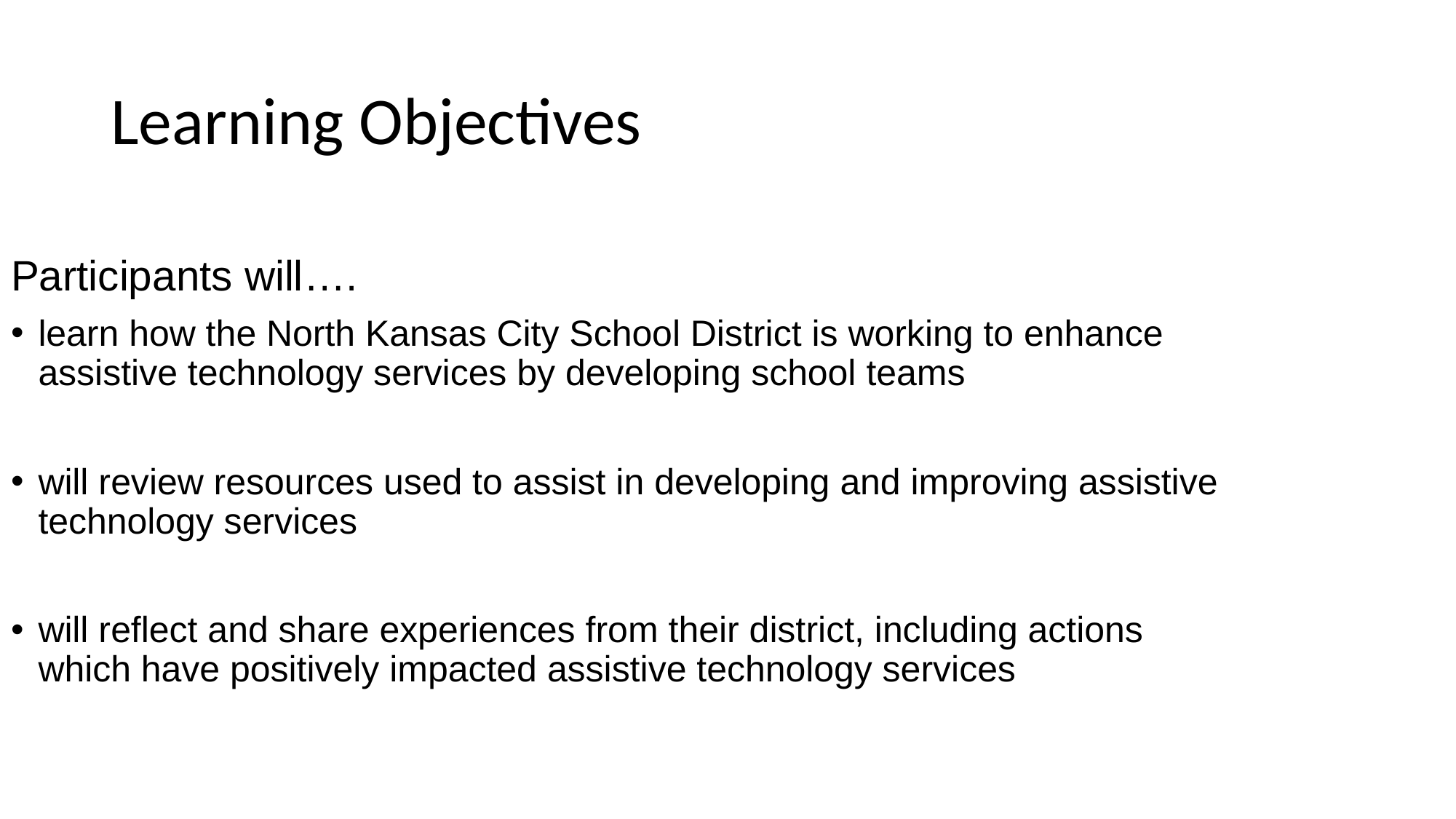

# Learning Objectives
Participants will….
learn how the North Kansas City School District is working to enhance assistive technology services by developing school teams

will review resources used to assist in developing and improving assistive technology services

will reflect and share experiences from their district, including actions which have positively impacted assistive technology services